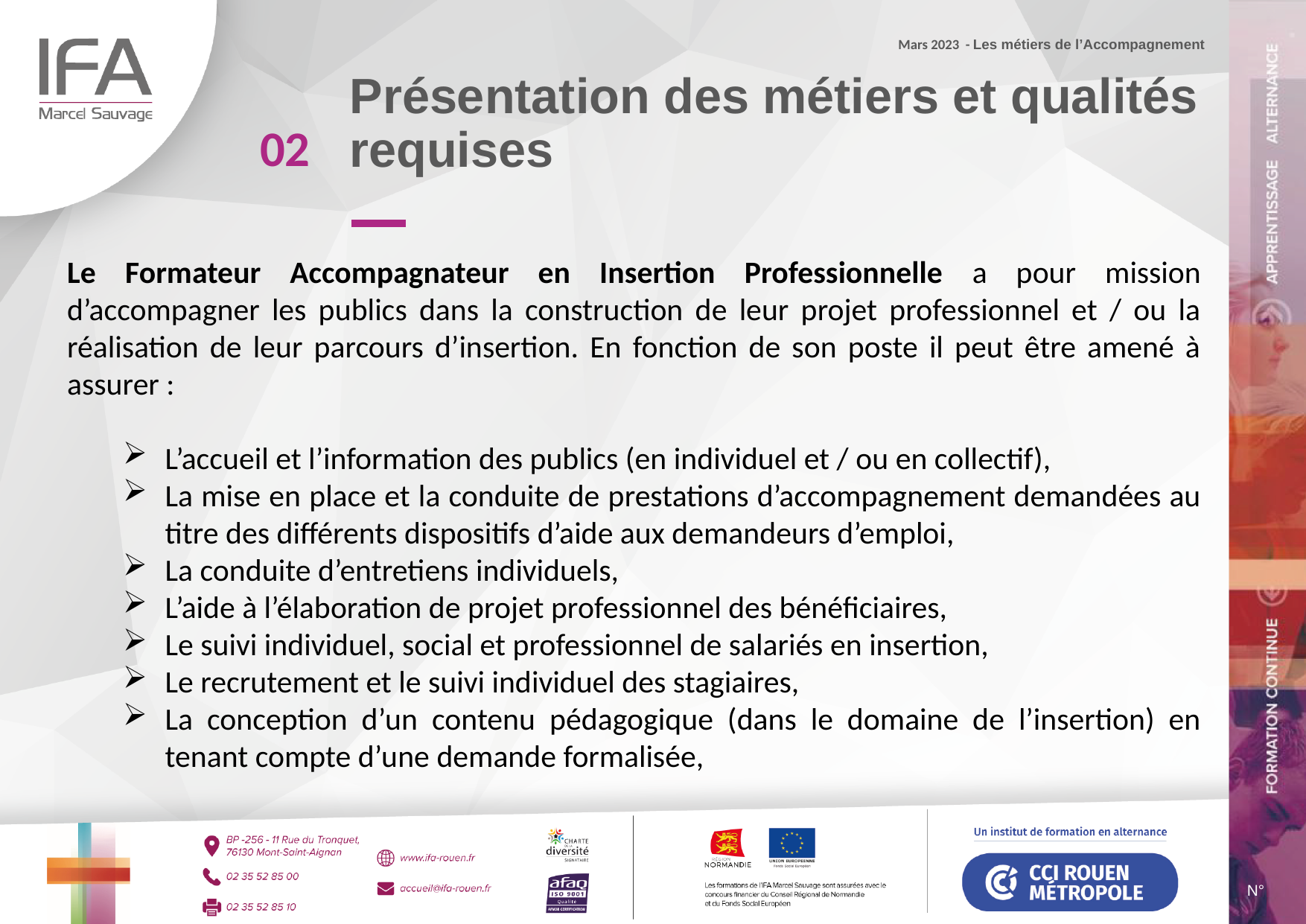

Mars 2023  - Les métiers de l’Accompagnement
Présentation des métiers et qualités requises
02

Le Formateur Accompagnateur en Insertion Professionnelle a pour mission d’accompagner les publics dans la construction de leur projet professionnel et / ou la réalisation de leur parcours d’insertion. En fonction de son poste il peut être amené à assurer :

L’accueil et l’information des publics (en individuel et / ou en collectif),
La mise en place et la conduite de prestations d’accompagnement demandées au titre des différents dispositifs d’aide aux demandeurs d’emploi,
La conduite d’entretiens individuels,
L’aide à l’élaboration de projet professionnel des bénéficiaires,
Le suivi individuel, social et professionnel de salariés en insertion,
Le recrutement et le suivi individuel des stagiaires,
La conception d’un contenu pédagogique (dans le domaine de l’insertion) en tenant compte d’une demande formalisée,

N°